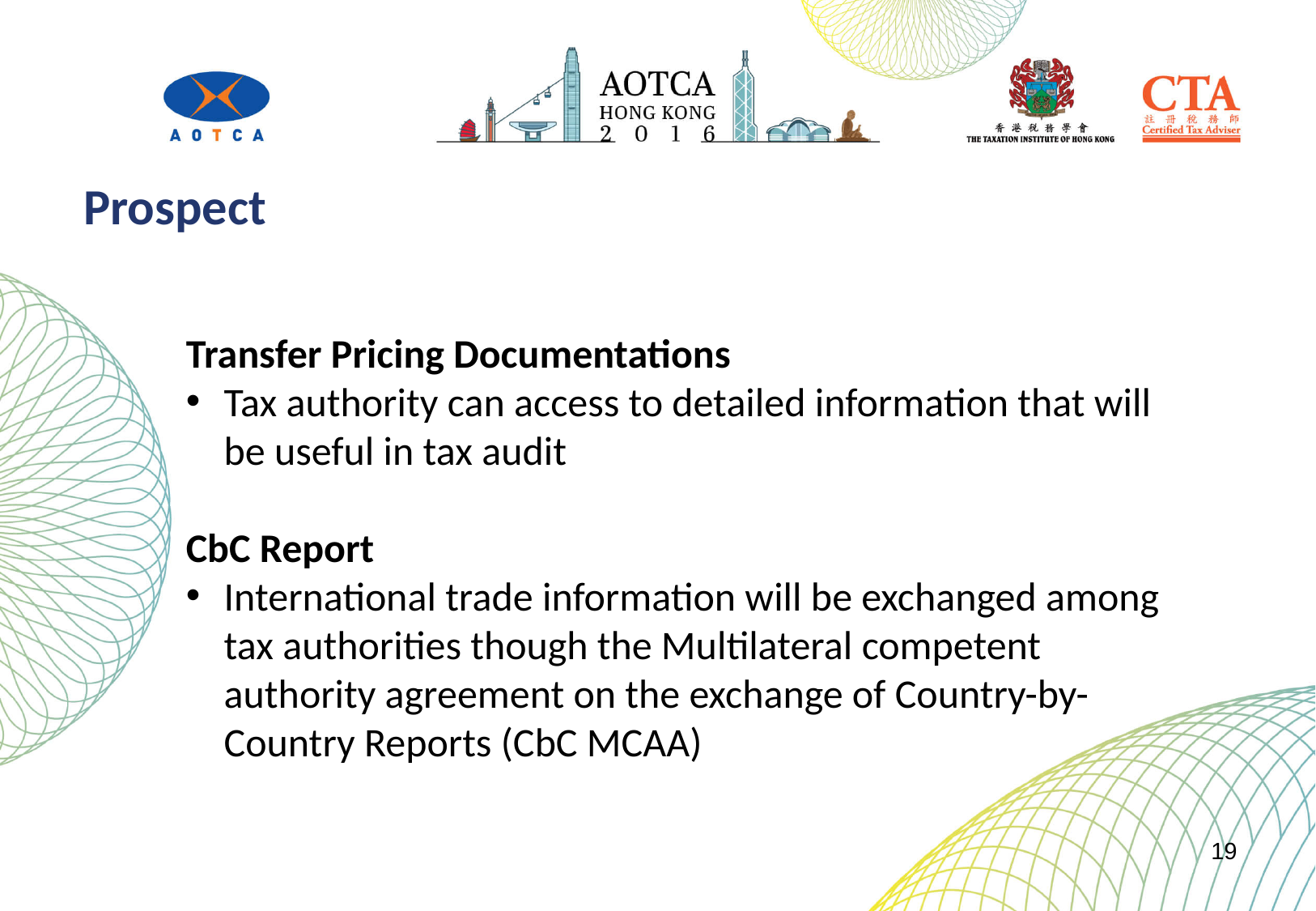

Prospect
Transfer Pricing Documentations
Tax authority can access to detailed information that will be useful in tax audit

CbC Report
International trade information will be exchanged among tax authorities though the Multilateral competent authority agreement on the exchange of Country-by-Country Reports (CbC MCAA)
19